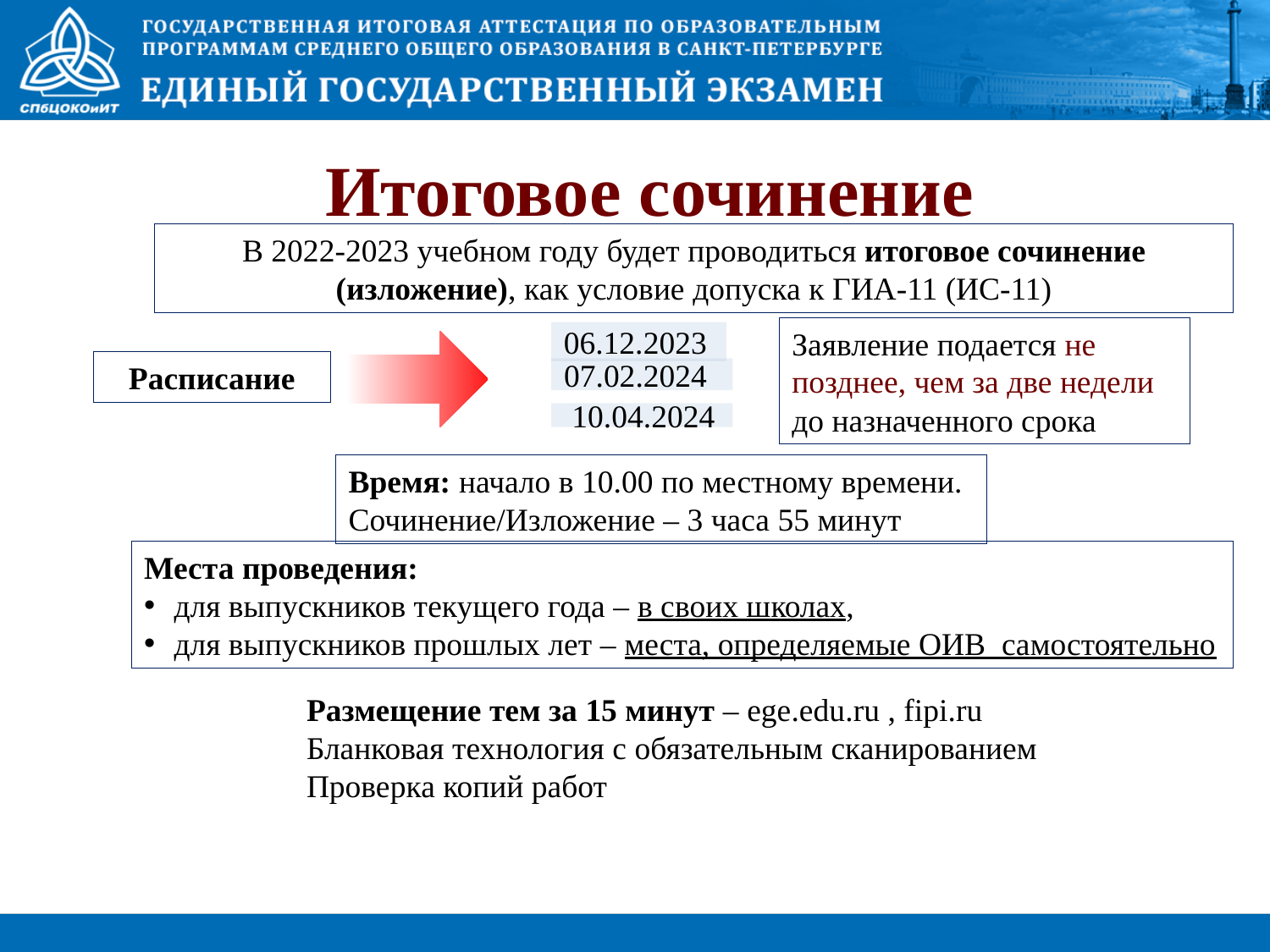

Итоговое сочинение

В 2022-2023 учебном году будет проводиться итоговое сочинение (изложение), как условие допуска к ГИА-11 (ИС-11)

Заявление подается не позднее, чем за две недели  до назначенного срока
06.12.2023
Расписание
07.02.2024
 10.04.2024
Время: начало в 10.00 по местному времени.
Сочинение/Изложение – 3 часа 55 минут
Места проведения:
для выпускников текущего года – в своих школах,
для выпускников прошлых лет – места, определяемые ОИВ  самостоятельно
Размещение тем за 15 минут – ege.edu.ru , fipi.ru
Бланковая технология с обязательным сканированием
Проверка копий работ